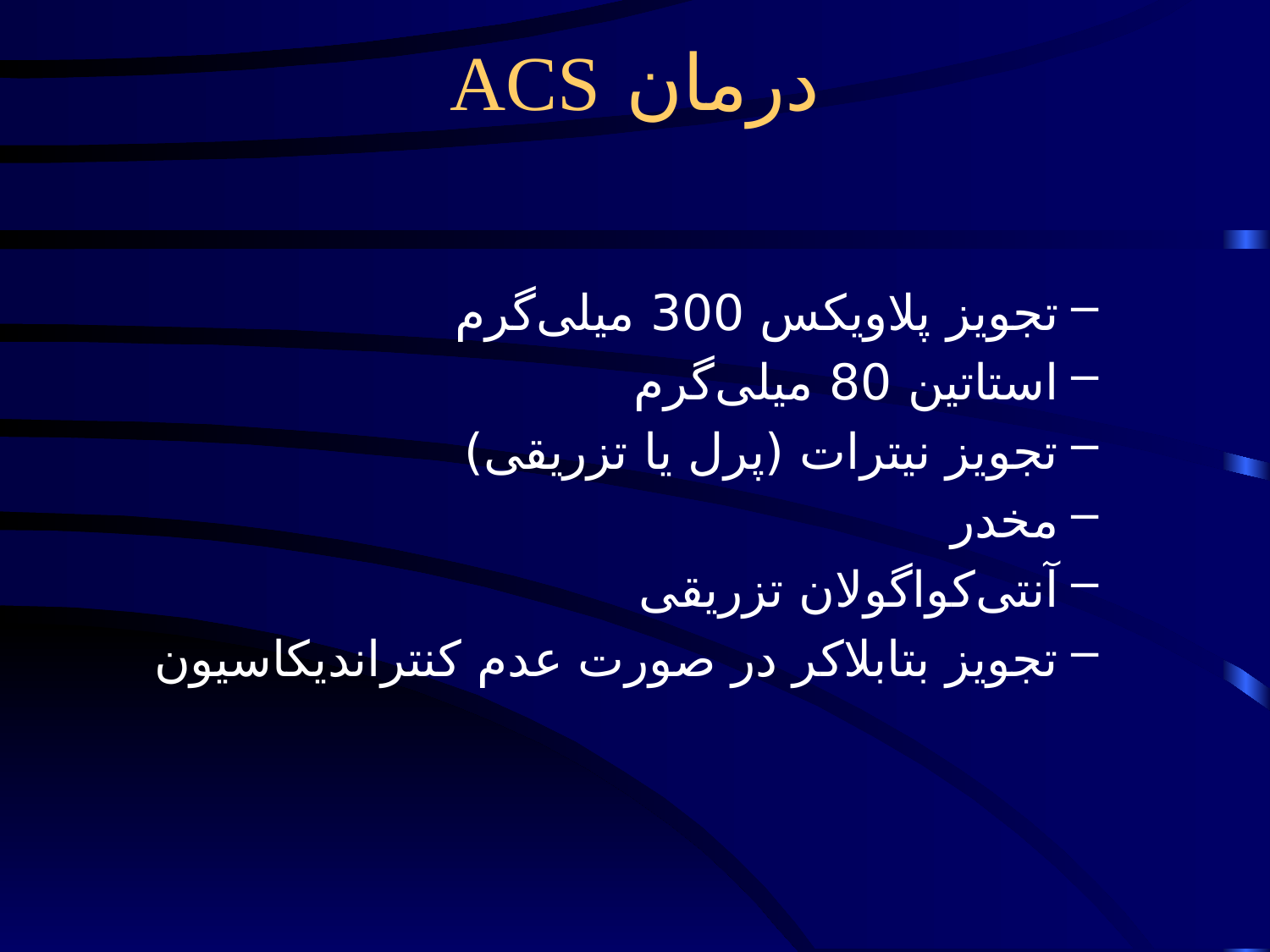

# درمان ACS
تجویز پلاویکس 300 میلی‌گرم
استاتین 80 میلی‌گرم
تجویز نیترات (پرل یا تزریقی)
مخدر
آنتی‌کواگولان تزریقی
تجویز بتابلاکر در صورت عدم کنتراندیکاسیون